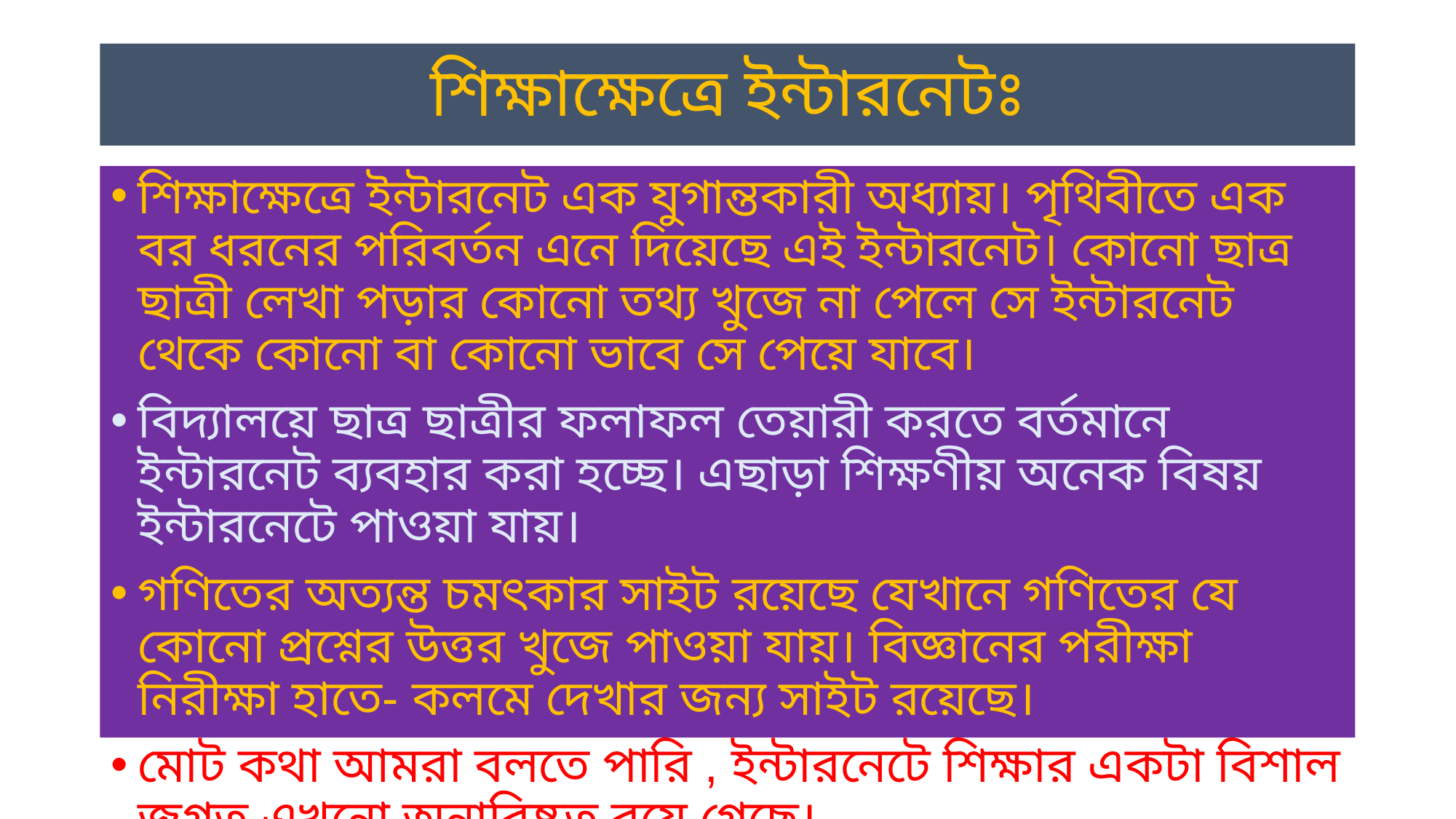

# শিক্ষাক্ষেত্রে ইন্টারনেটঃ
শিক্ষাক্ষেত্রে ইন্টারনেট এক যুগান্তকারী অধ্যায়। পৃথিবীতে এক বর ধরনের পরিবর্তন এনে দিয়েছে এই ইন্টারনেট। কোনো ছাত্র ছাত্রী লেখা পড়ার কোনো তথ্য খুজে না পেলে সে ইন্টারনেট থেকে কোনো বা কোনো ভাবে সে পেয়ে যাবে।
বিদ্যালয়ে ছাত্র ছাত্রীর ফলাফল তেয়ারী করতে বর্তমানে ইন্টারনেট ব্যবহার করা হচ্ছে। এছাড়া শিক্ষণীয় অনেক বিষয় ইন্টারনেটে পাওয়া যায়।
গণিতের অত্যন্ত চমৎকার সাইট রয়েছে যেখানে গণিতের যে কোনো প্রশ্নের উত্তর খুজে পাওয়া যায়। বিজ্ঞানের পরীক্ষা নিরীক্ষা হাতে- কলমে দেখার জন্য সাইট রয়েছে।
মোট কথা আমরা বলতে পারি , ইন্টারনেটে শিক্ষার একটা বিশাল জগত এখনো অনাবিষ্কৃত রয়ে গেছে।